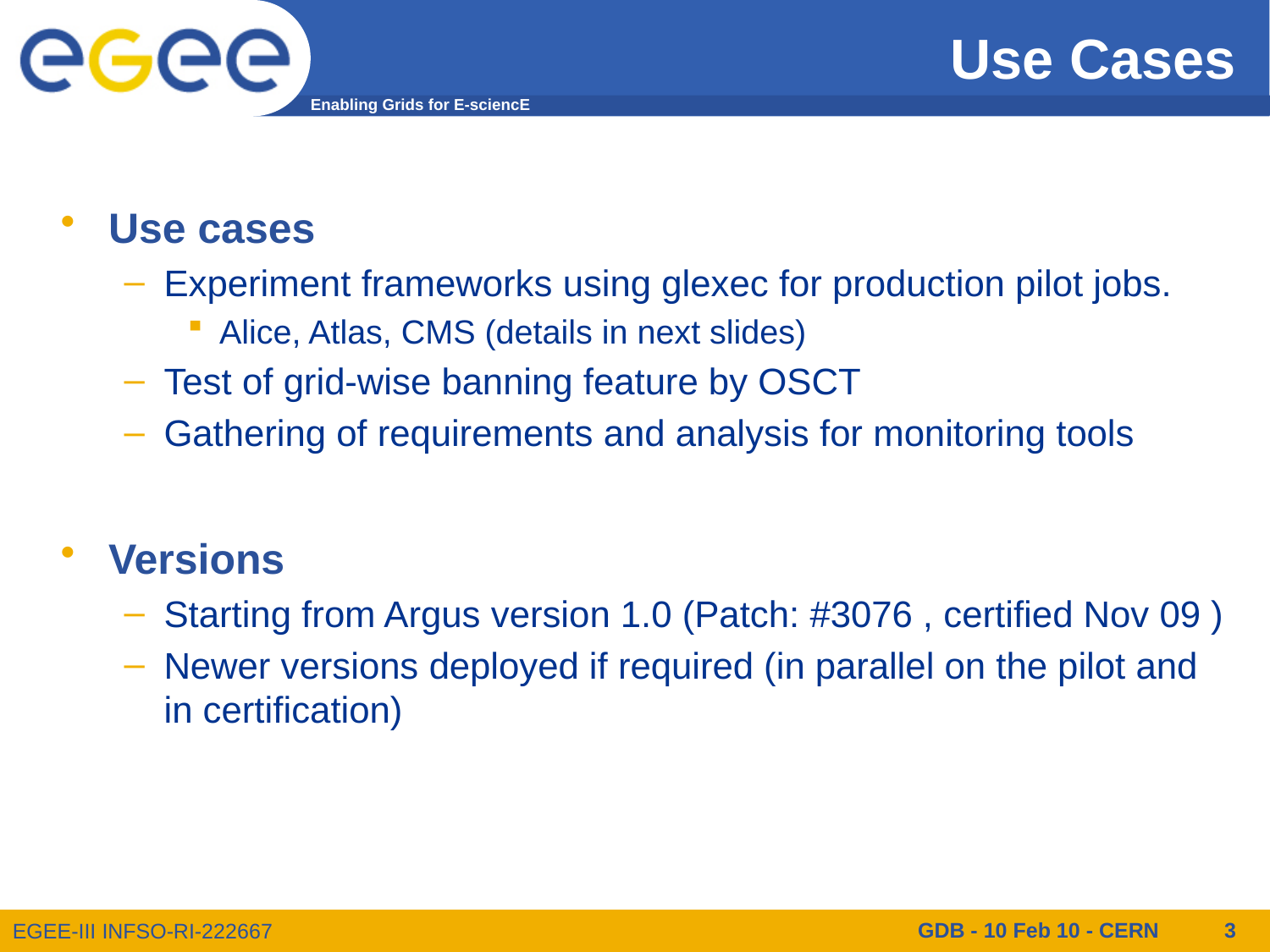

# Use Cases

Use cases
Experiment frameworks using glexec for production pilot jobs.
Alice, Atlas, CMS (details in next slides)
Test of grid-wise banning feature by OSCT
Gathering of requirements and analysis for monitoring tools

Versions
Starting from Argus version 1.0 (Patch: #3076 , certified Nov 09 )
Newer versions deployed if required (in parallel on the pilot and in certification)
GDB - 10 Feb 10 - CERN
3